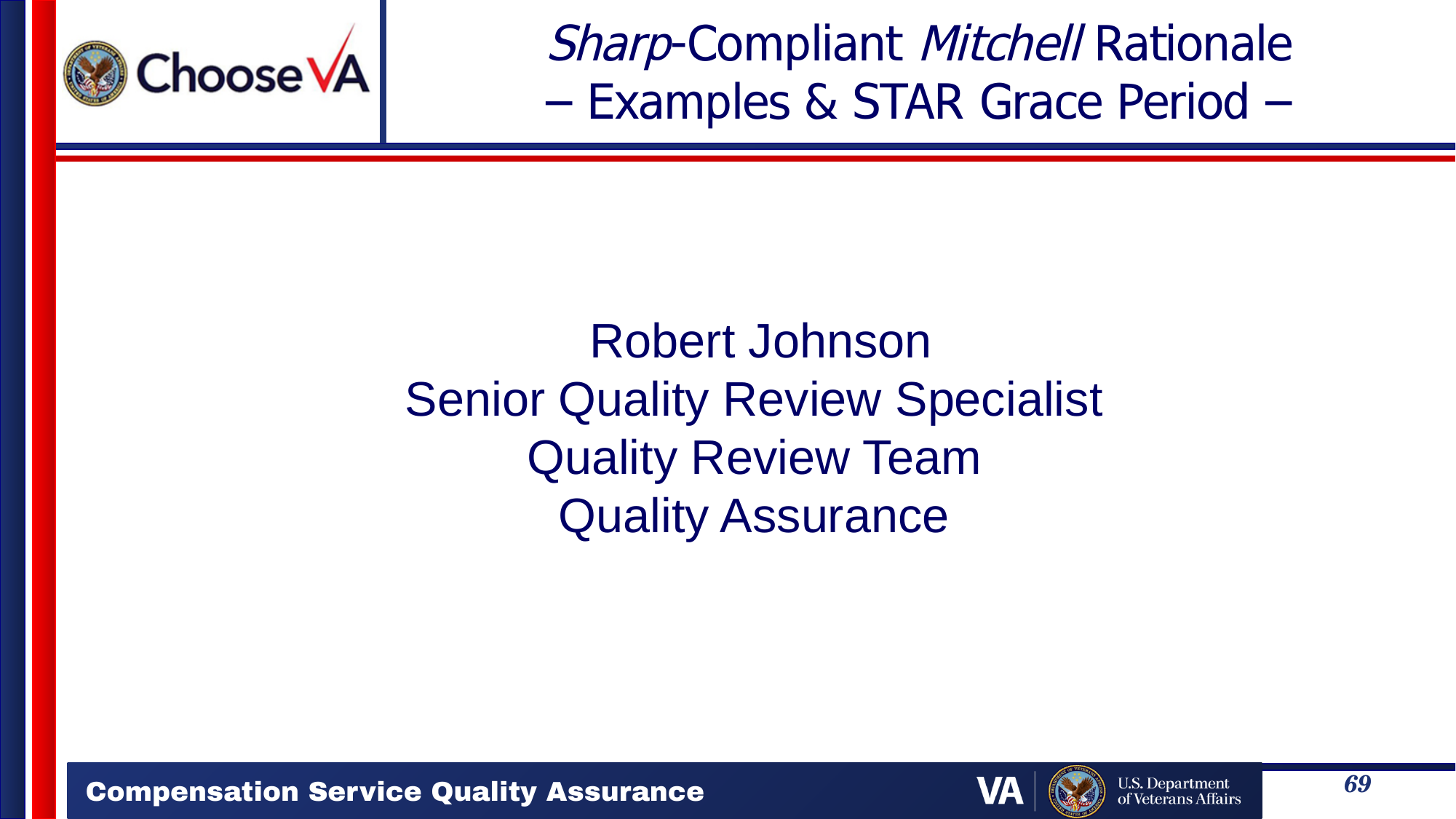

# Sharp-Compliant Mitchell Rationale – Examples & STAR Grace Period –
 Robert Johnson
Senior Quality Review Specialist
Quality Review Team
Quality Assurance
69